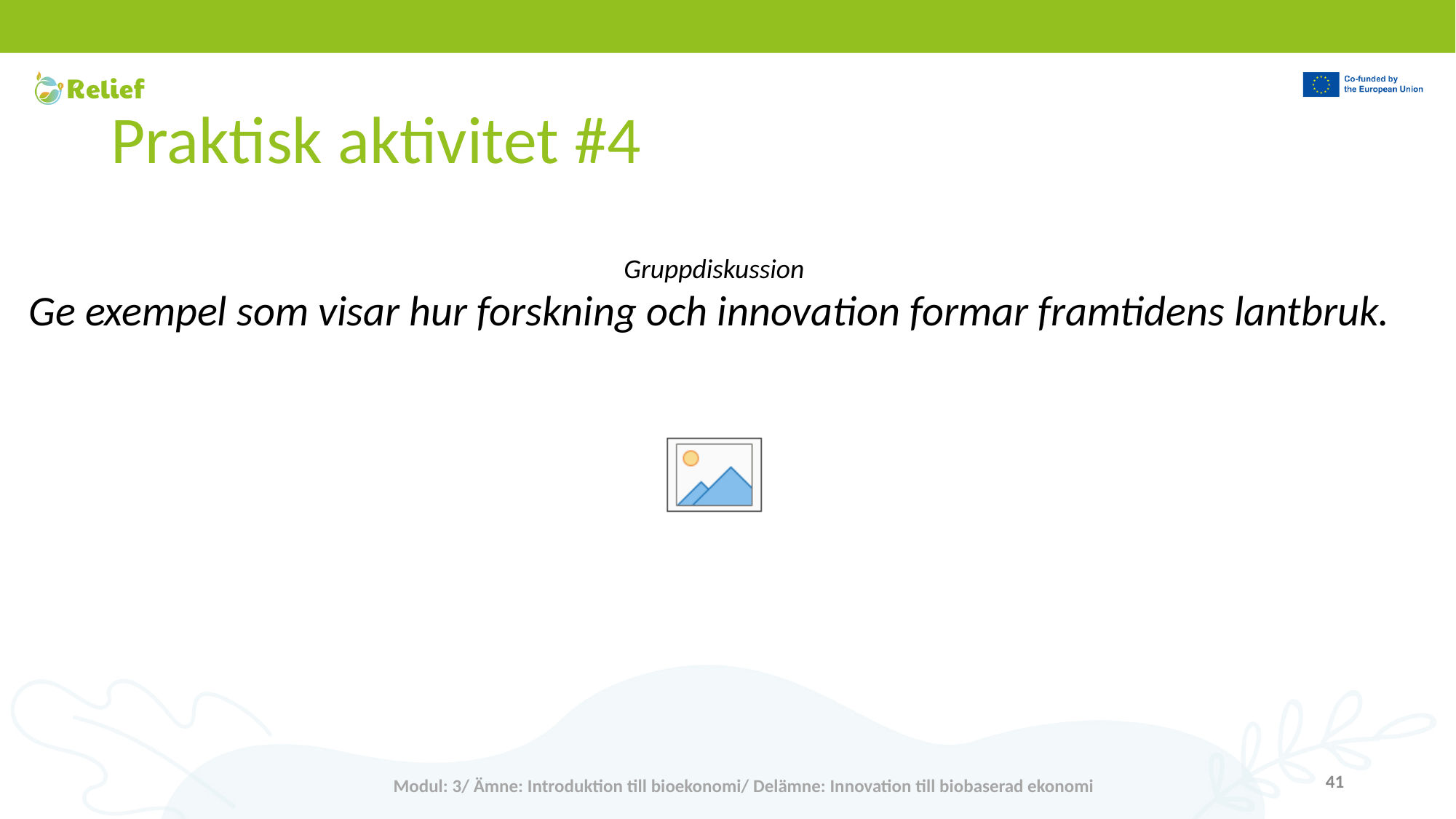

# Praktisk aktivitet #4

Gruppdiskussion
Ge exempel som visar hur forskning och innovation formar framtidens lantbruk.
41
Modul: 3/ Ämne: Introduktion till bioekonomi/ Delämne: Innovation till biobaserad ekonomi